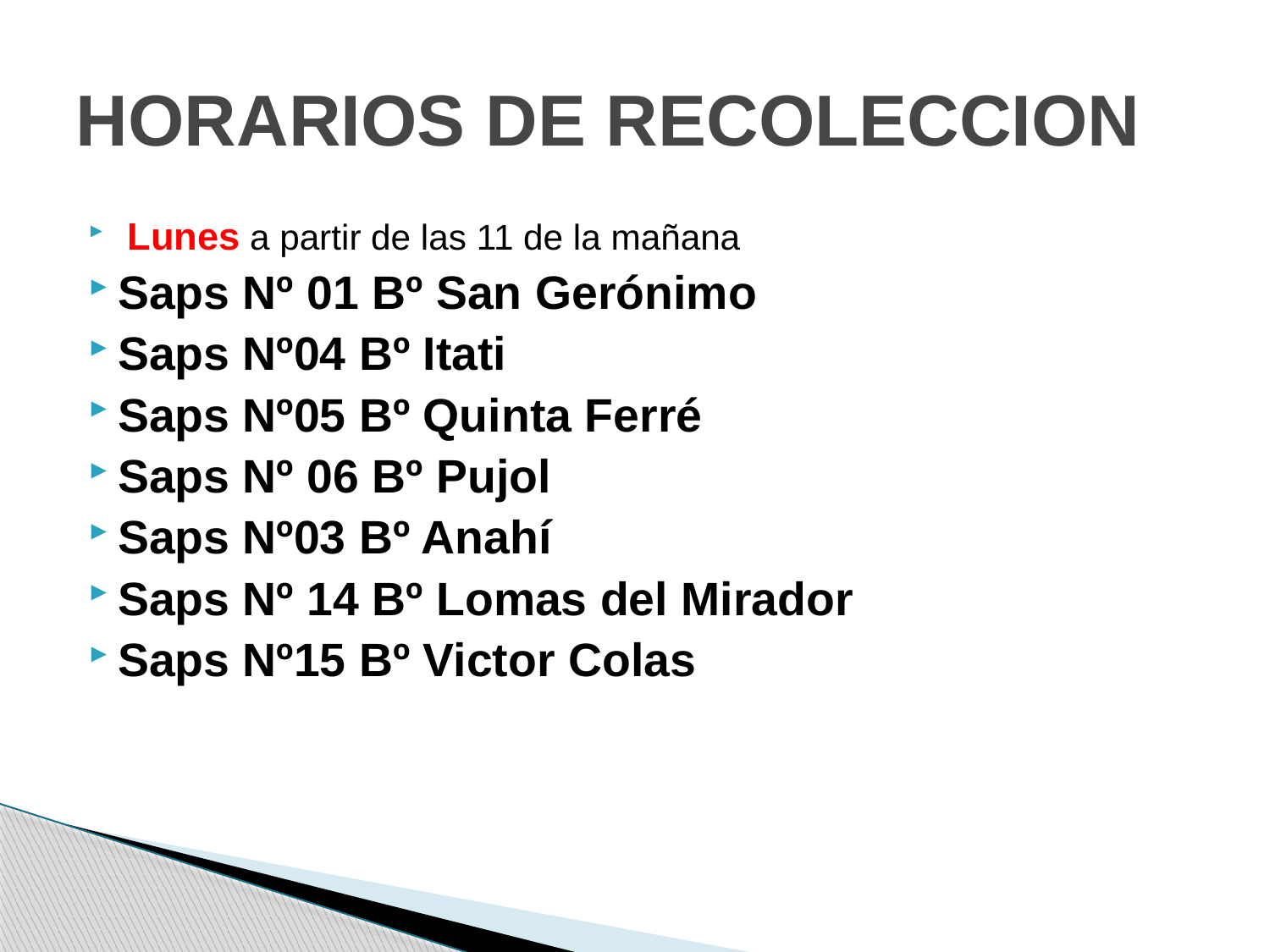

# HORARIOS DE RECOLECCION
 Lunes a partir de las 11 de la mañana
Saps Nº 01 Bº San Gerónimo
Saps Nº04 Bº Itati
Saps Nº05 Bº Quinta Ferré
Saps Nº 06 Bº Pujol
Saps Nº03 Bº Anahí
Saps Nº 14 Bº Lomas del Mirador
Saps Nº15 Bº Victor Colas